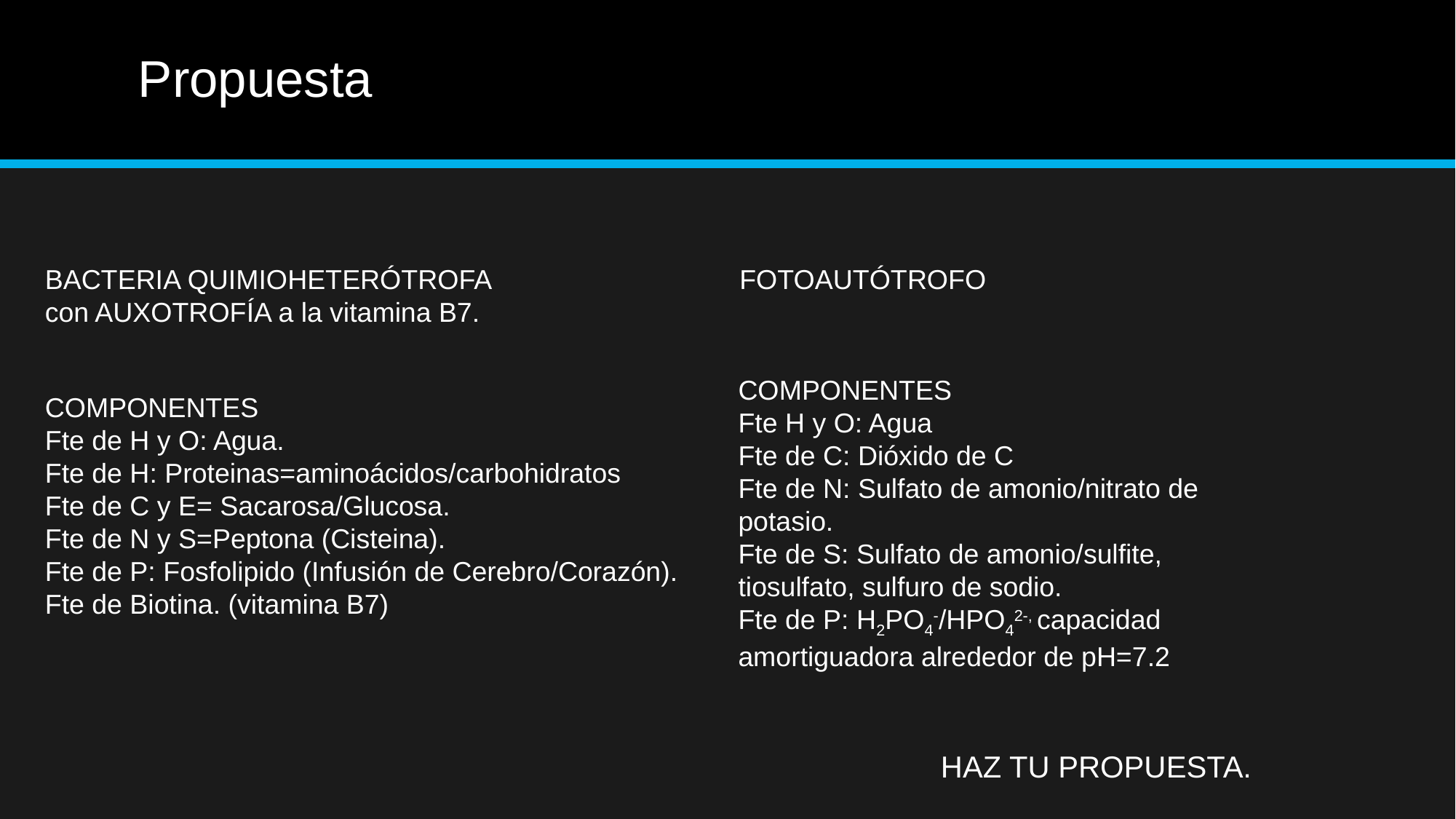

# Propuesta

BACTERIA QUIMIOHETERÓTROFA con AUXOTROFÍA a la vitamina B7.
FOTOAUTÓTROFO
COMPONENTES
Fte H y O: Agua
Fte de C: Dióxido de C
Fte de N: Sulfato de amonio/nitrato de potasio.
Fte de S: Sulfato de amonio/sulfite, tiosulfato, sulfuro de sodio.
Fte de P: H2PO4-/HPO42-, capacidad amortiguadora alrededor de pH=7.2
COMPONENTES
Fte de H y O: Agua.
Fte de H: Proteinas=aminoácidos/carbohidratos
Fte de C y E= Sacarosa/Glucosa.
Fte de N y S=Peptona (Cisteina).
Fte de P: Fosfolipido (Infusión de Cerebro/Corazón).
Fte de Biotina. (vitamina B7)

HAZ TU PROPUESTA.